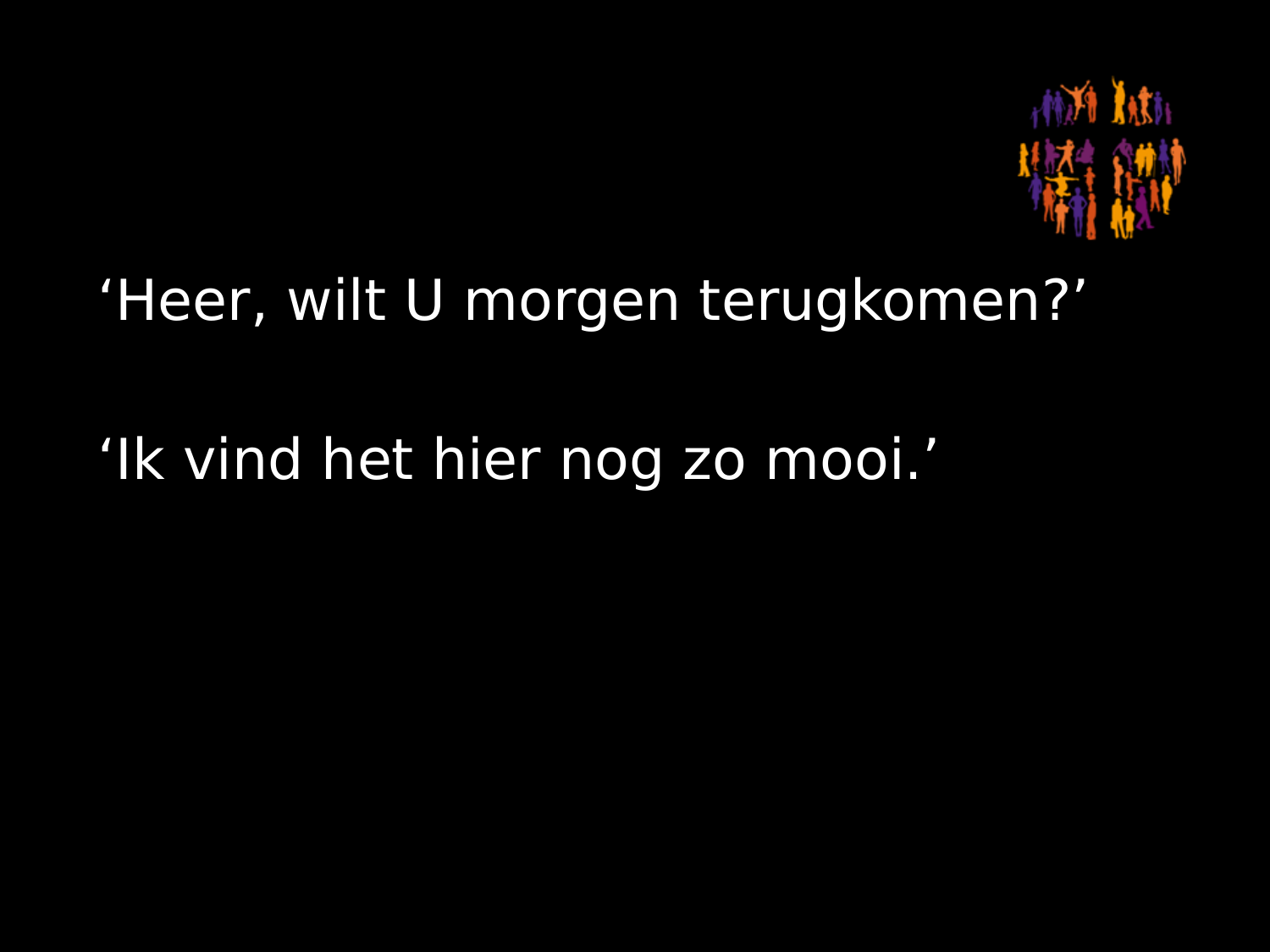

#
‘Heer, wilt U morgen terugkomen?’

‘Ik vind het hier nog zo mooi.’